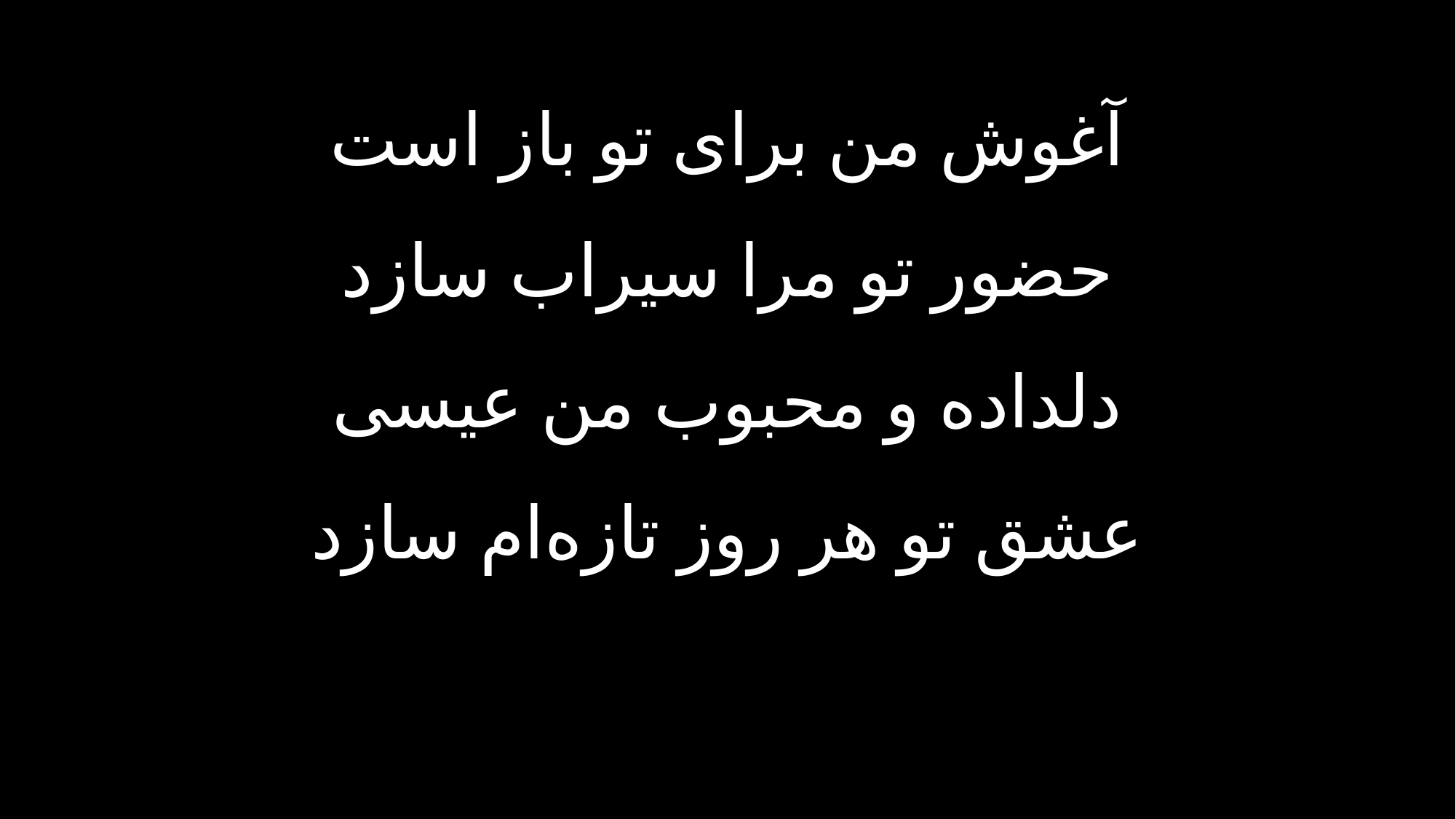

آغوش من برای تو باز است
حضور تو مرا سیراب سازد
دلداده و محبوب من عیسی
عشق تو هر روز تازه‌ام سازد